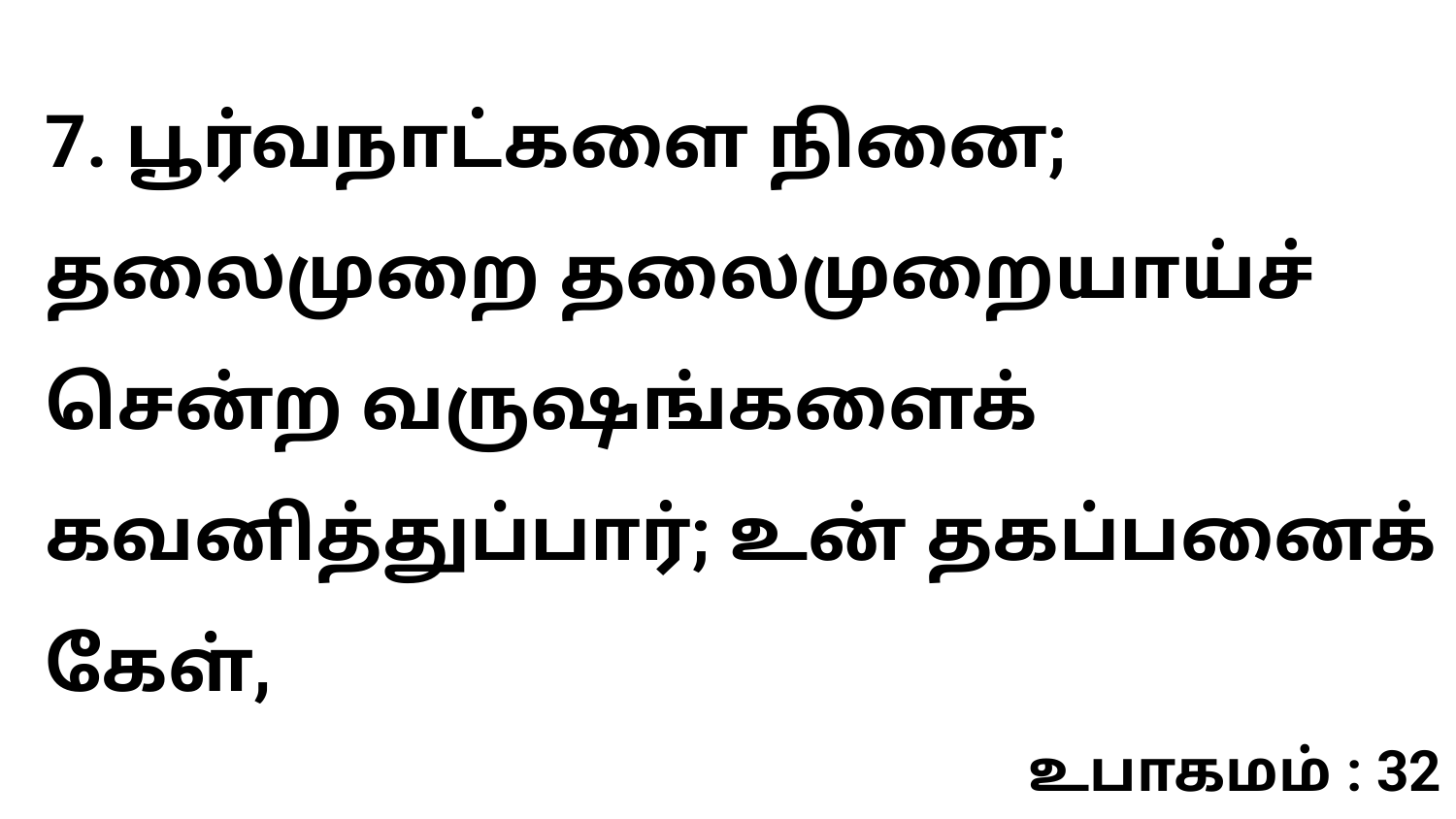

7. பூர்வநாட்களை நினை; தலைமுறை தலைமுறையாய்ச் சென்ற வருஷங்களைக் கவனித்துப்பார்; உன் தகப்பனைக் கேள்,
உபாகமம் : 32